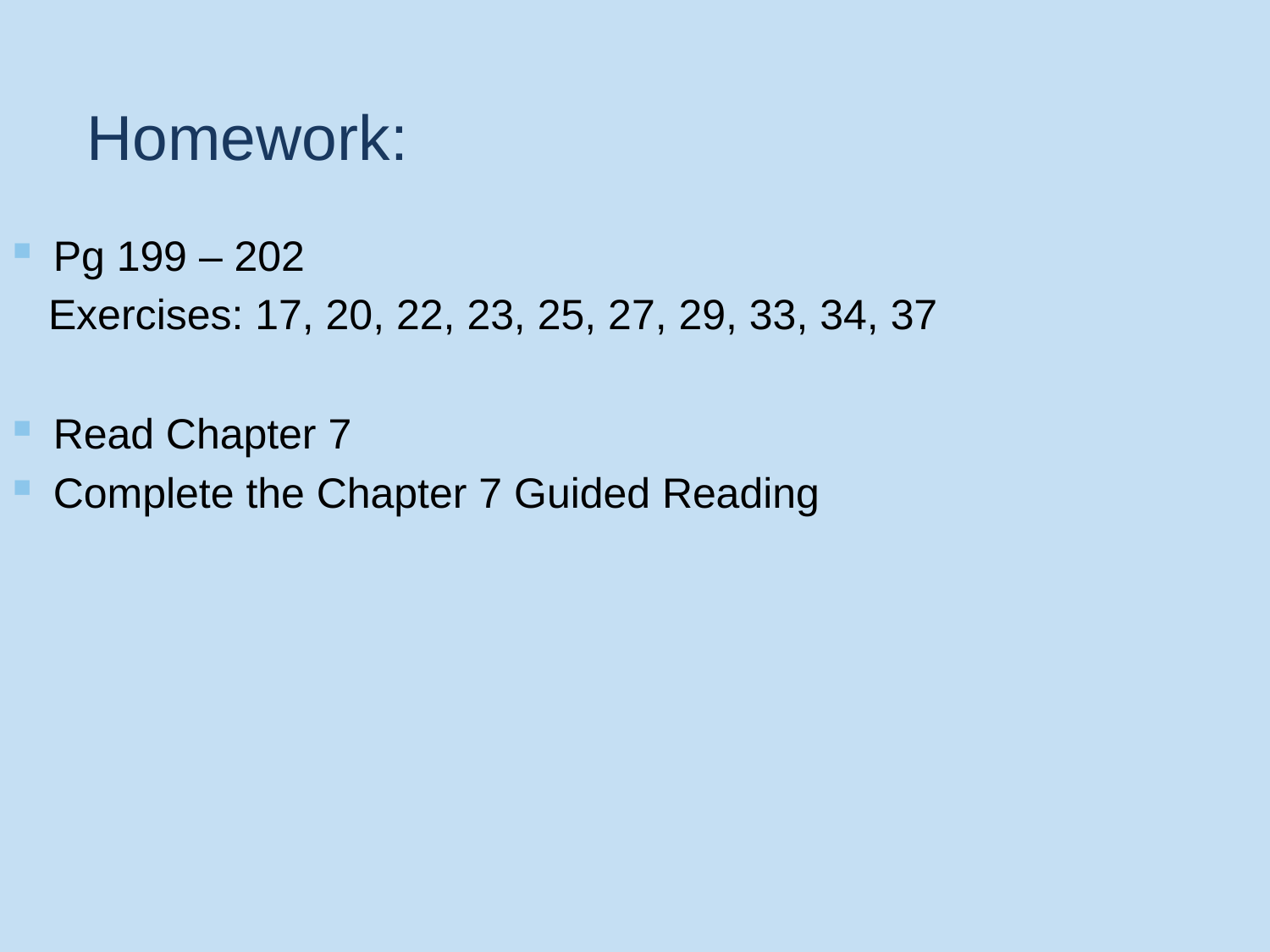

# Homework:
Pg 199 – 202
   Exercises: 17, 20, 22, 23, 25, 27, 29, 33, 34, 37

Read Chapter 7
Complete the Chapter 7 Guided Reading